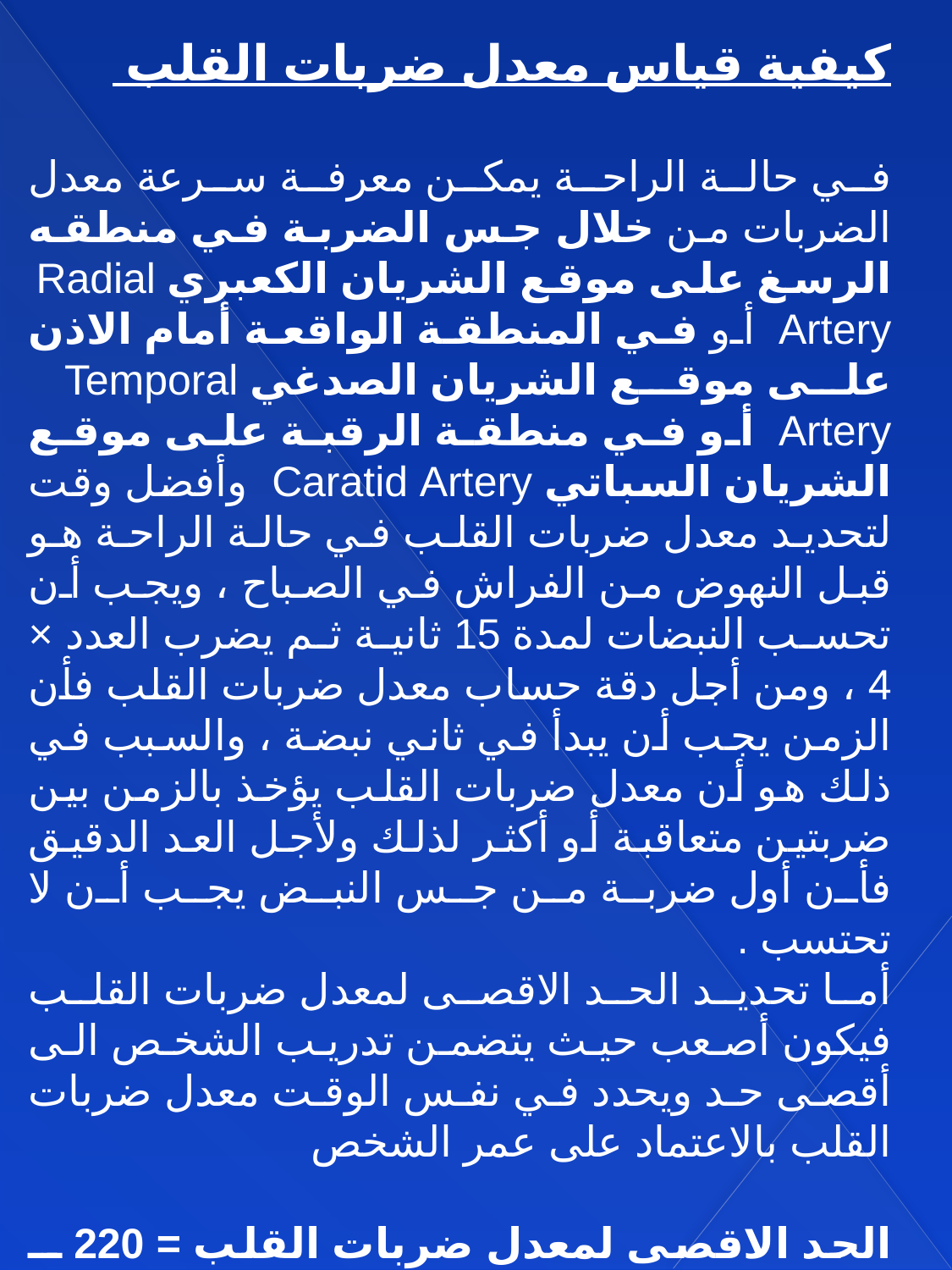

كيفية قياس معدل ضربات القلب

في حالة الراحة يمكن معرفة سرعة معدل الضربات من خلال جس الضربة في منطقه الرسغ على موقع الشريان الكعبري Radial Artery  أو في المنطقة الواقعة أمام الاذن على موقع الشريان الصدغي Temporal Artery  أو في منطقة الرقبة على موقع الشريان السباتي Caratid Artery  وأفضل وقت لتحديد معدل ضربات القلب في حالة الراحة هو قبل النهوض من الفراش في الصباح ، ويجب أن تحسب النبضات لمدة 15 ثانية ثم يضرب العدد × 4 ، ومن أجل دقة حساب معدل ضربات القلب فأن الزمن يجب أن يبدأ في ثاني نبضة ، والسبب في ذلك هو أن معدل ضربات القلب يؤخذ بالزمن بين ضربتين متعاقبة أو أكثر لذلك ولأجل العد الدقيق فأن أول ضربة من جس النبض يجب أن لا تحتسب .
أما تحديد الحد الاقصى لمعدل ضربات القلب فيكون أصعب حيث يتضمن تدريب الشخص الى أقصى حد ويحدد في نفس الوقت معدل ضربات القلب بالاعتماد على عمر الشخص

الحد الاقصى لمعدل ضربات القلب = 220 ــ العمر

وتبقى الطريقة المثلى لقياس معدل ضربات القلب هي عن طريق جهاز تخطيـط القلب
 ( E.C.G  ) .